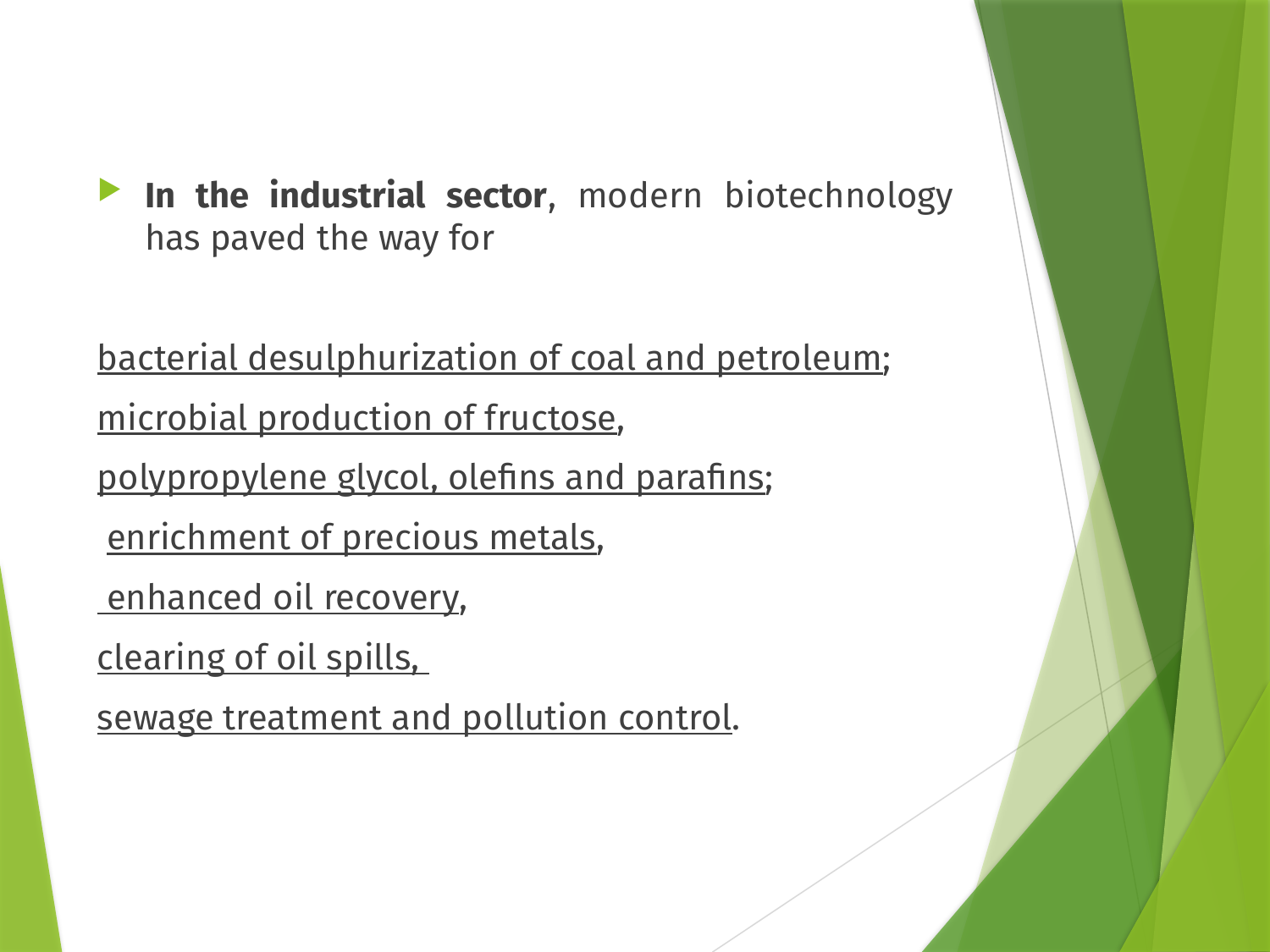

#

In the industrial sector, modern biotechnology has paved the way for

bacterial desulphurization of coal and petroleum;
microbial production of fructose,
polypropylene glycol, olefins and parafins;
 enrichment of precious metals,
 enhanced oil recovery,
clearing of oil spills,
sewage treatment and pollution control.